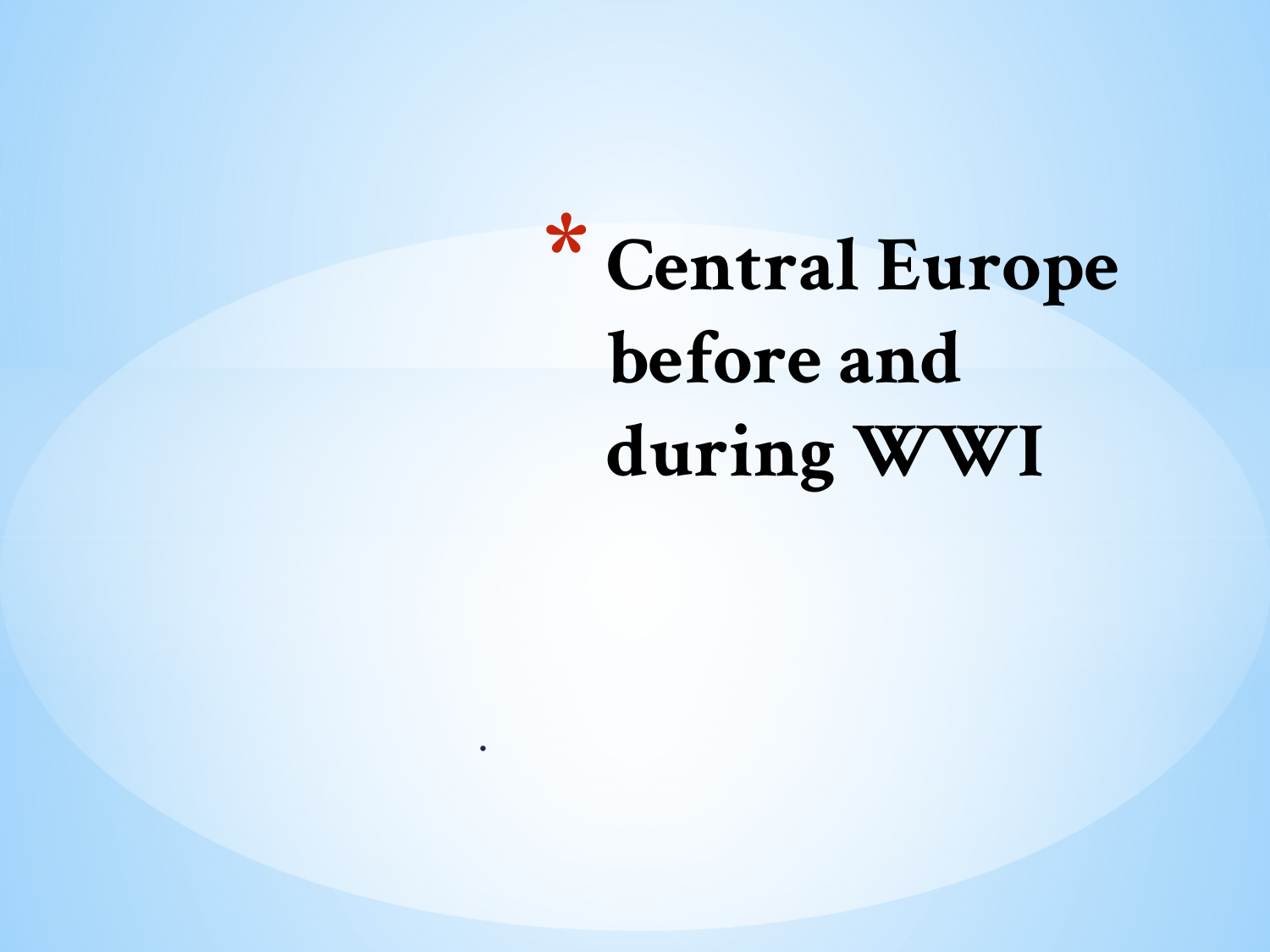

# Central Europe before and during WWI
.